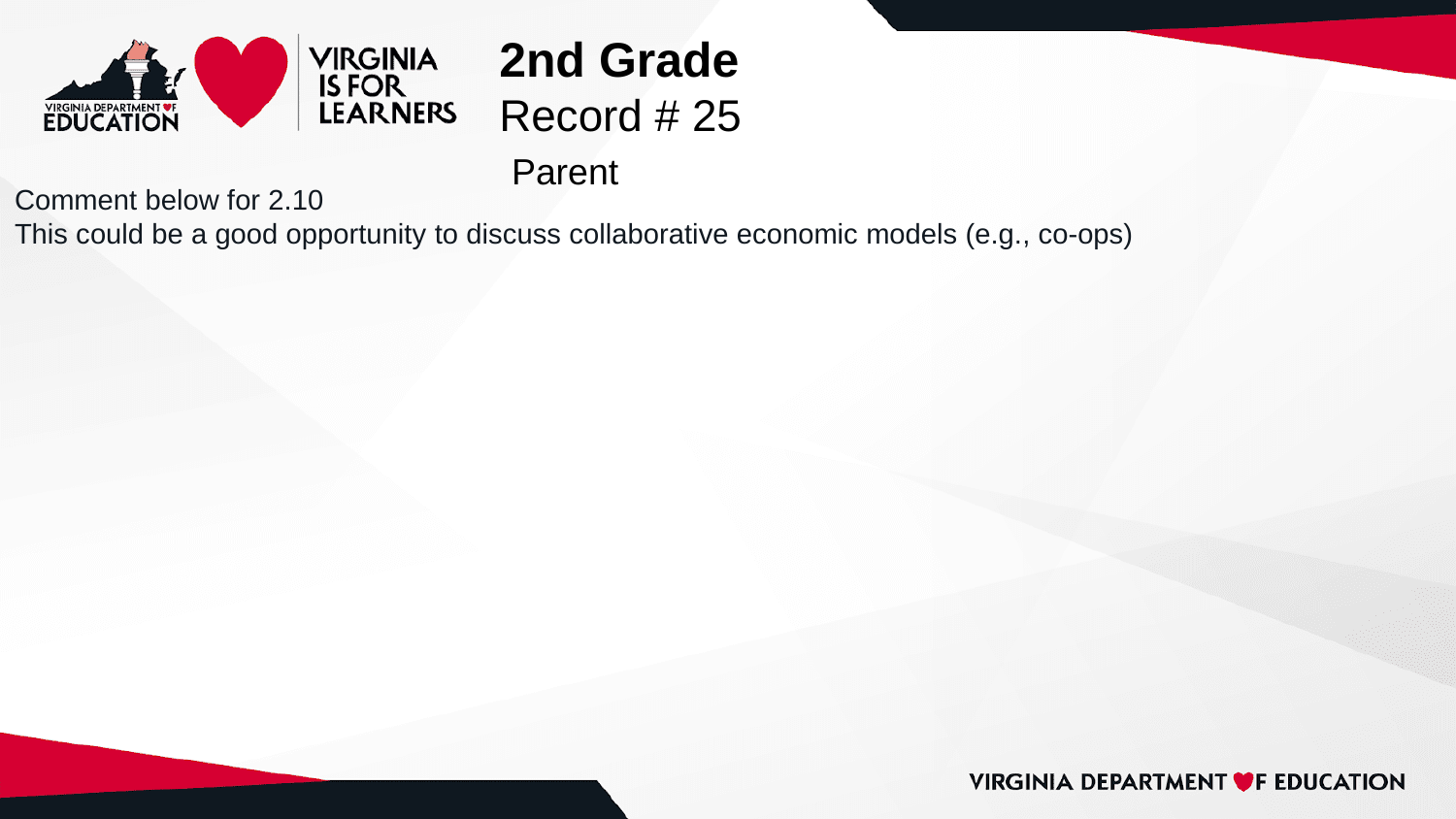

# 2nd Grade
Record # 25
 Parent
Comment below for 2.10
This could be a good opportunity to discuss collaborative economic models (e.g., co-ops)